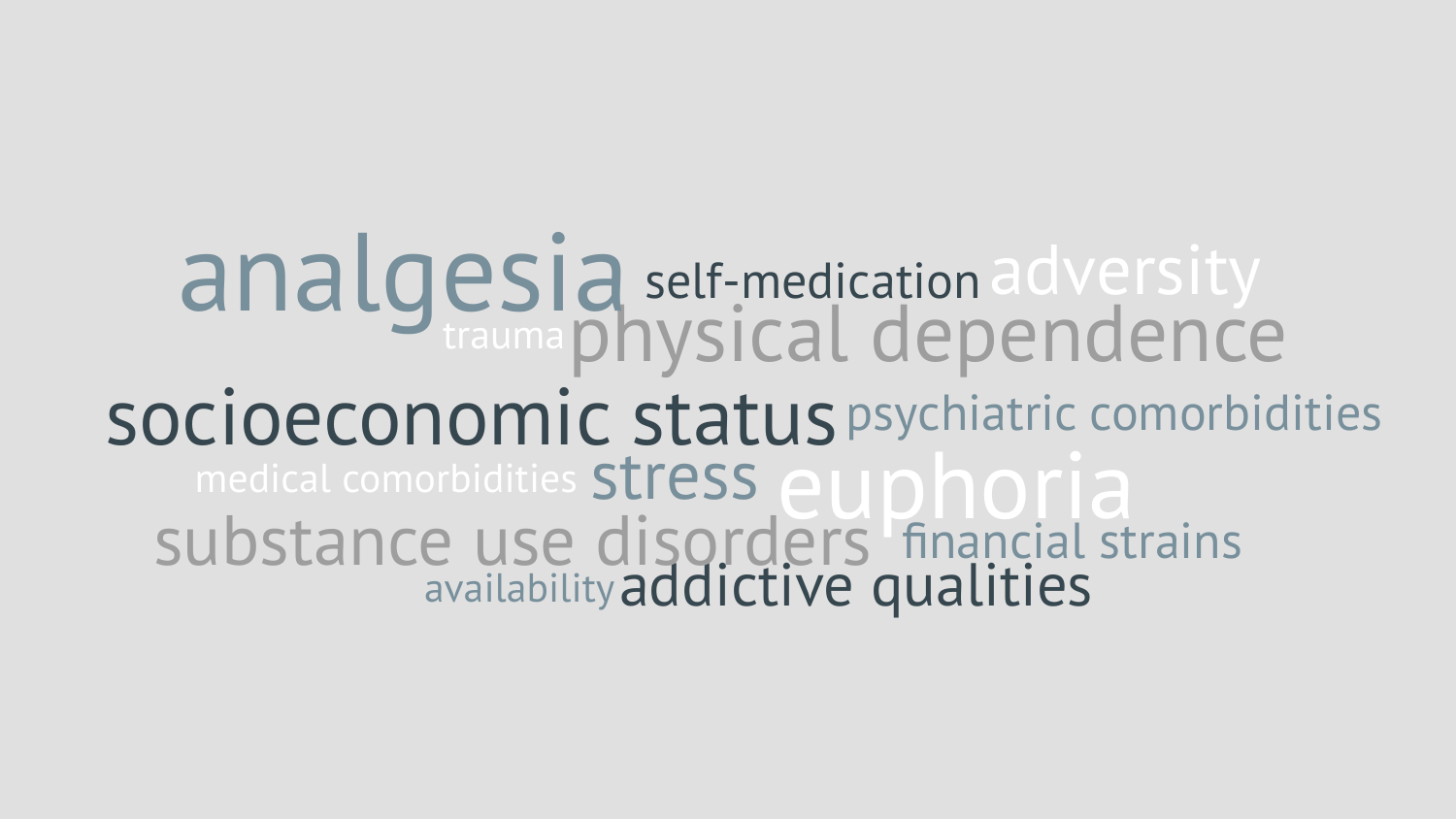

analgesia
self-medication
adversity
# physical dependence
trauma
socioeconomic status
psychiatric comorbidities
euphoria
stress
medical comorbidities
substance use disorders
addictive qualities
financial strains
availability